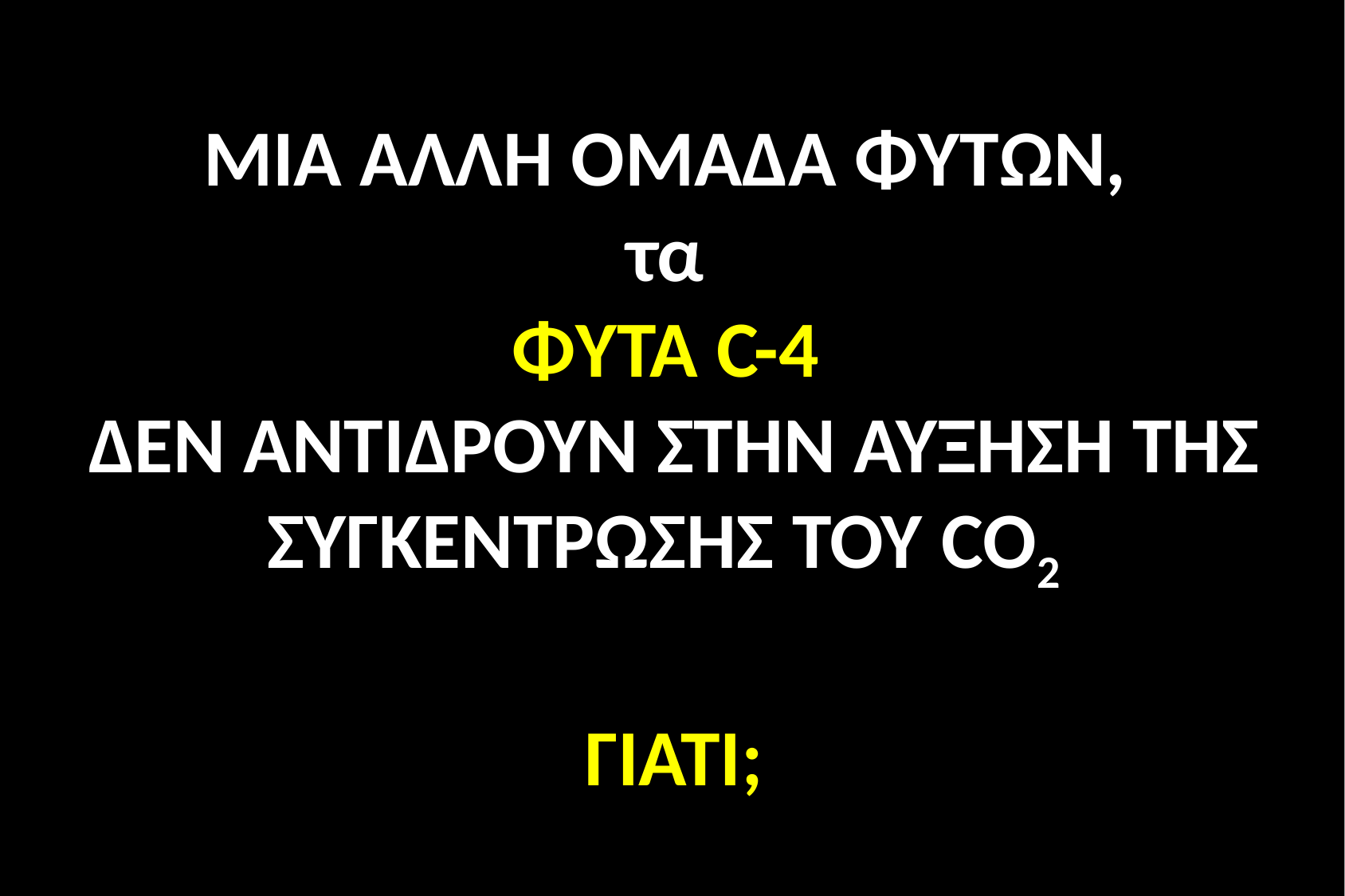

ΜΙΑ ΑΛΛΗ ΟΜΑΔΑ ΦΥΤΩΝ,
τα
ΦΥΤΑ C-4
ΔΕΝ ΑΝΤΙΔΡΟΥΝ ΣΤΗΝ ΑΥΞΗΣΗ ΤΗΣ ΣΥΓΚΕΝΤΡΩΣΗΣ ΤΟΥ CO2

ΓΙΑΤΙ;